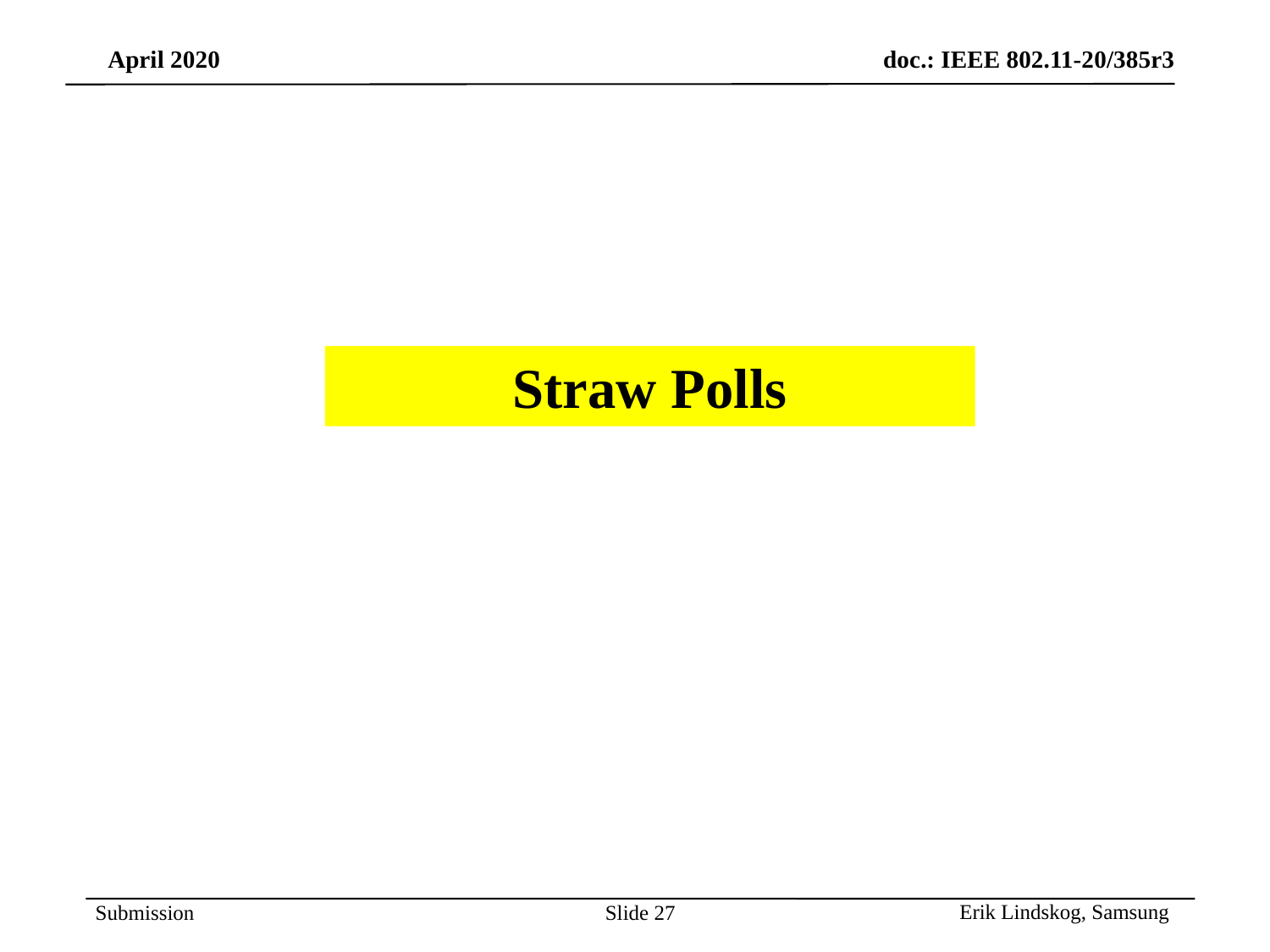

Straw Polls
Erik Lindskog, Samsung
Slide 27